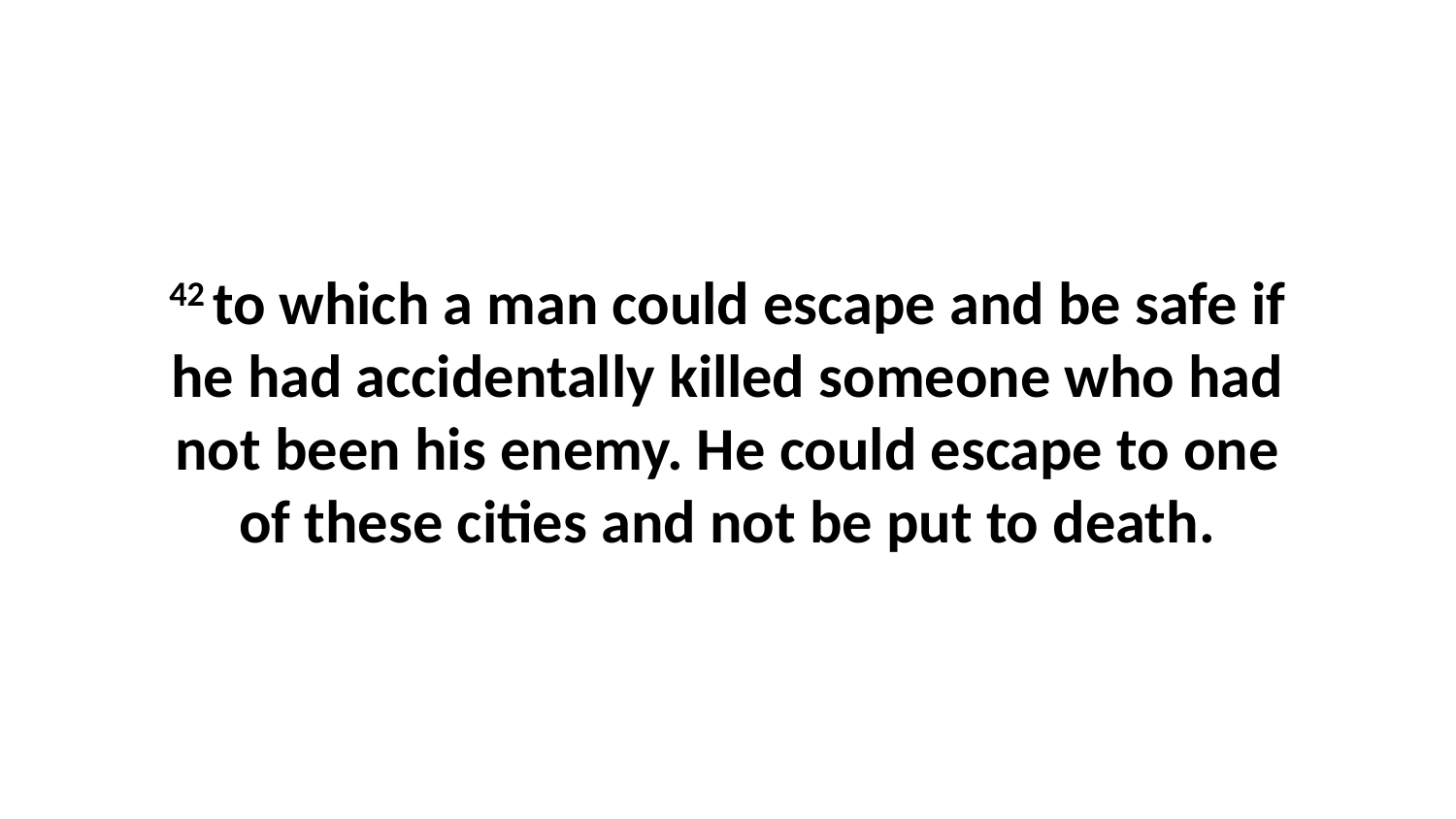

42 to which a man could escape and be safe if he had accidentally killed someone who had not been his enemy. He could escape to one of these cities and not be put to death.